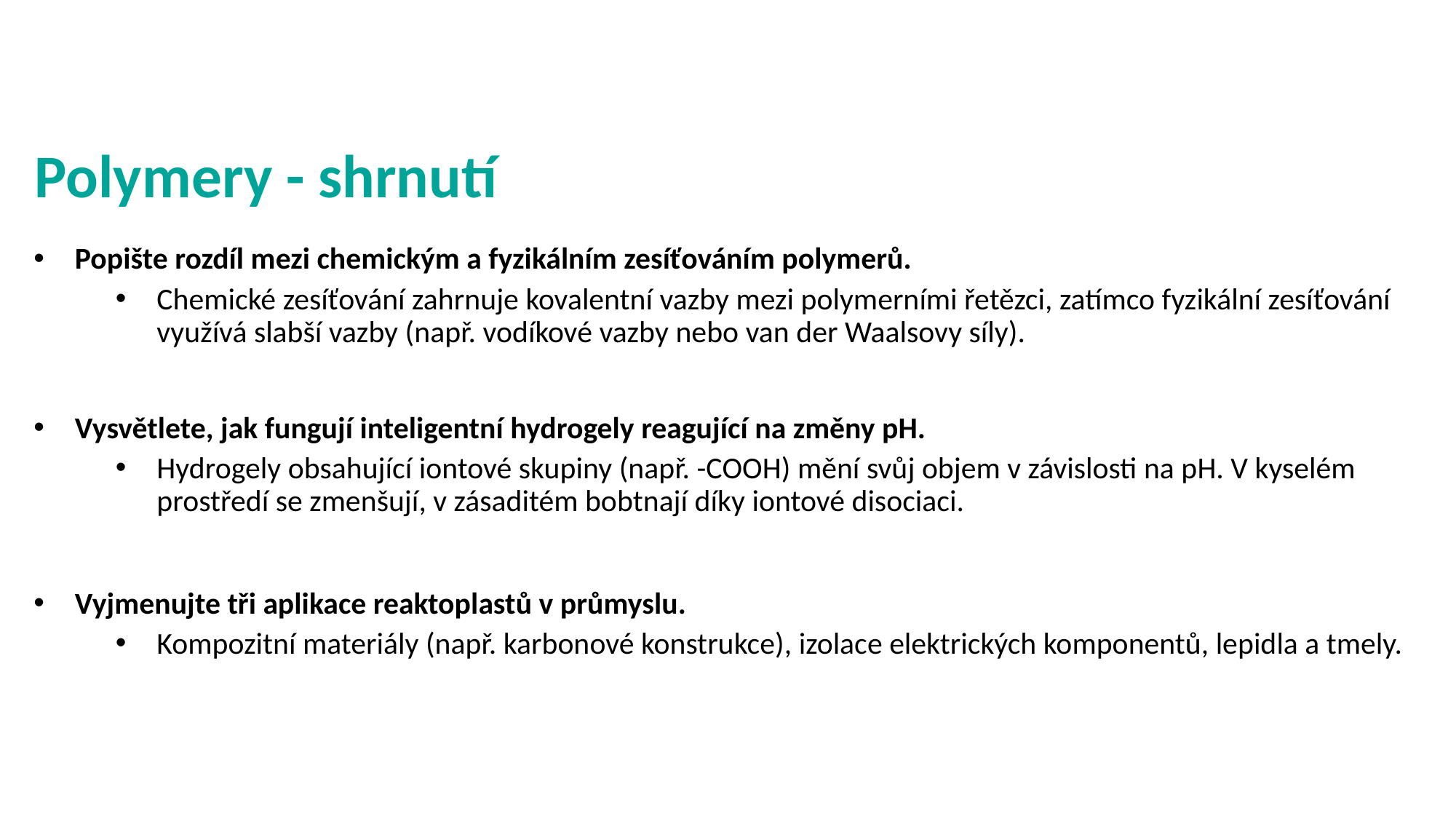

# Polymery - shrnutí
Popište rozdíl mezi chemickým a fyzikálním zesíťováním polymerů.
Chemické zesíťování zahrnuje kovalentní vazby mezi polymerními řetězci, zatímco fyzikální zesíťování využívá slabší vazby (např. vodíkové vazby nebo van der Waalsovy síly).

Vysvětlete, jak fungují inteligentní hydrogely reagující na změny pH.
Hydrogely obsahující iontové skupiny (např. -COOH) mění svůj objem v závislosti na pH. V kyselém prostředí se zmenšují, v zásaditém bobtnají díky iontové disociaci.

Vyjmenujte tři aplikace reaktoplastů v průmyslu.
Kompozitní materiály (např. karbonové konstrukce), izolace elektrických komponentů, lepidla a tmely.